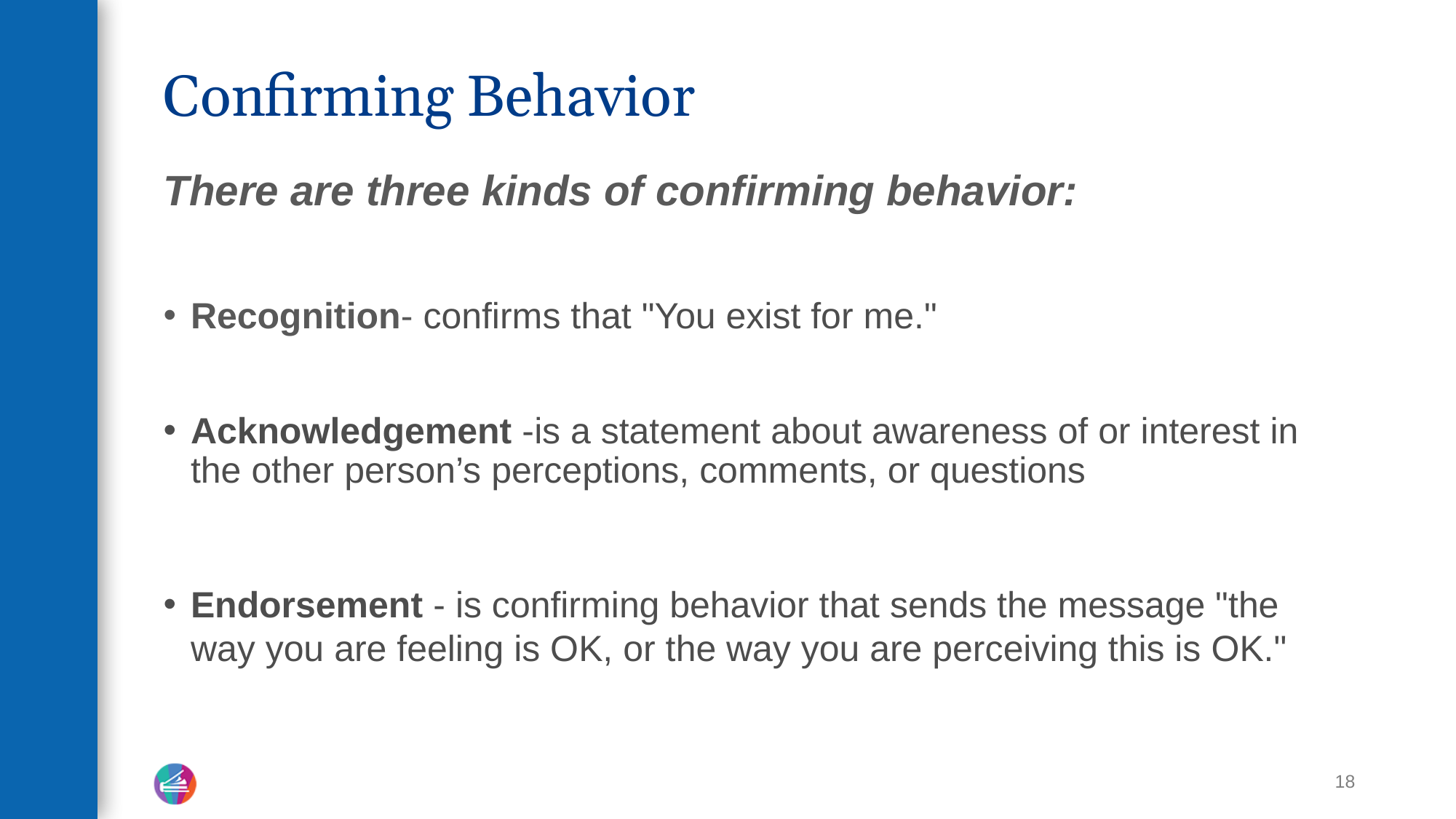

# Confirming Behavior
There are three kinds of confirming behavior:

Recognition- confirms that "You exist for me."

Acknowledgement -is a statement about awareness of or interest in the other person’s perceptions, comments, or questions

Endorsement - is confirming behavior that sends the message "the way you are feeling is OK, or the way you are perceiving this is OK."
18